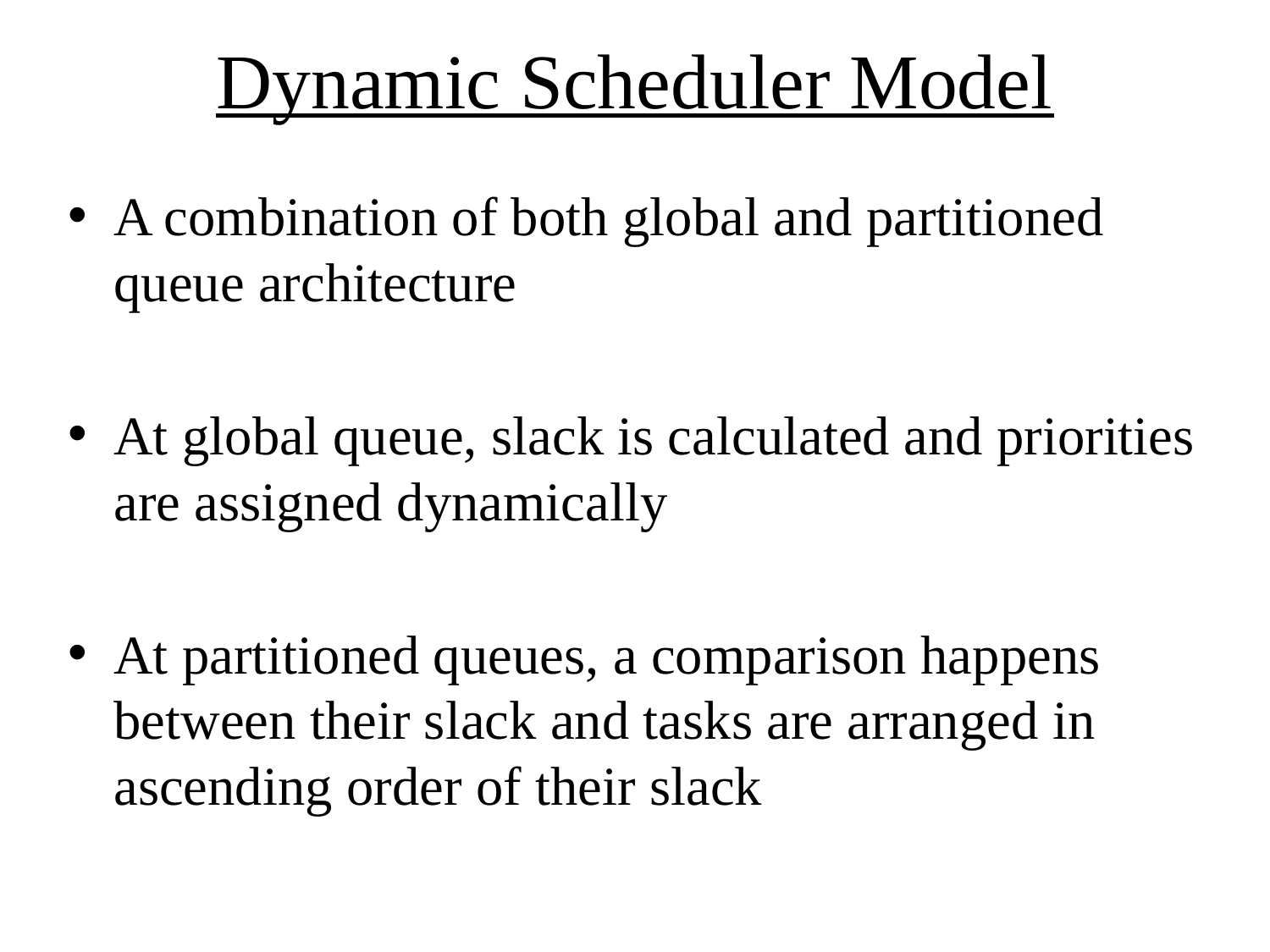

# Dynamic Scheduler Model
A combination of both global and partitioned queue architecture

At global queue, slack is calculated and priorities are assigned dynamically

At partitioned queues, a comparison happens between their slack and tasks are arranged in ascending order of their slack